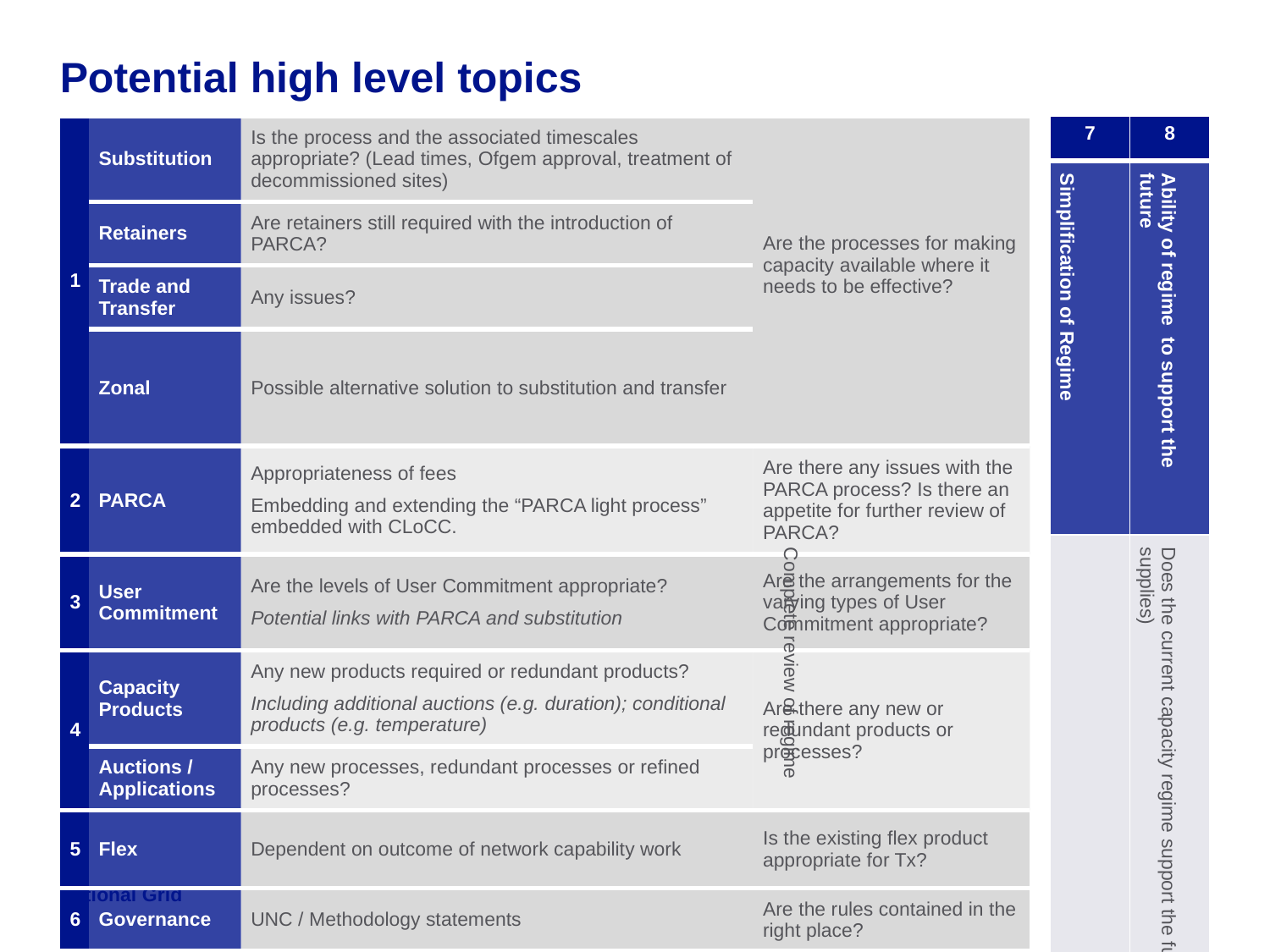

# Potential high level topics
| 7 | 8 |
| --- | --- |
| Simplification of Regime | Ability of regime to support the future |
| Complete review of regime | Does the current capacity regime support the future including the greater role of hydrogen (e.g. Hydrogen supplies) |
| 1 | Substitution | Is the process and the associated timescales appropriate? (Lead times, Ofgem approval, treatment of decommissioned sites) | Are the processes for making capacity available where it needs to be effective? |
| --- | --- | --- | --- |
|  | Retainers | Are retainers still required with the introduction of PARCA? |  |
|  | Trade and Transfer | Any issues? |  |
|  | Zonal | Possible alternative solution to substitution and transfer |  |
| 2 | PARCA | Appropriateness of fees Embedding and extending the “PARCA light process” embedded with CLoCC. | Are there any issues with the PARCA process? Is there an appetite for further review of PARCA? |
| 3 | User Commitment | Are the levels of User Commitment appropriate? Potential links with PARCA and substitution | Are the arrangements for the varying types of User Commitment appropriate? |
| 4 | Capacity Products | Any new products required or redundant products? Including additional auctions (e.g. duration); conditional products (e.g. temperature) | Are there any new or redundant products or processes? |
|  | Auctions / Applications | Any new processes, redundant processes or refined processes? |  |
| 5 | Flex | Dependent on outcome of network capability work | Is the existing flex product appropriate for Tx? |
| 6 | Governance | UNC / Methodology statements | Are the rules contained in the right place? |